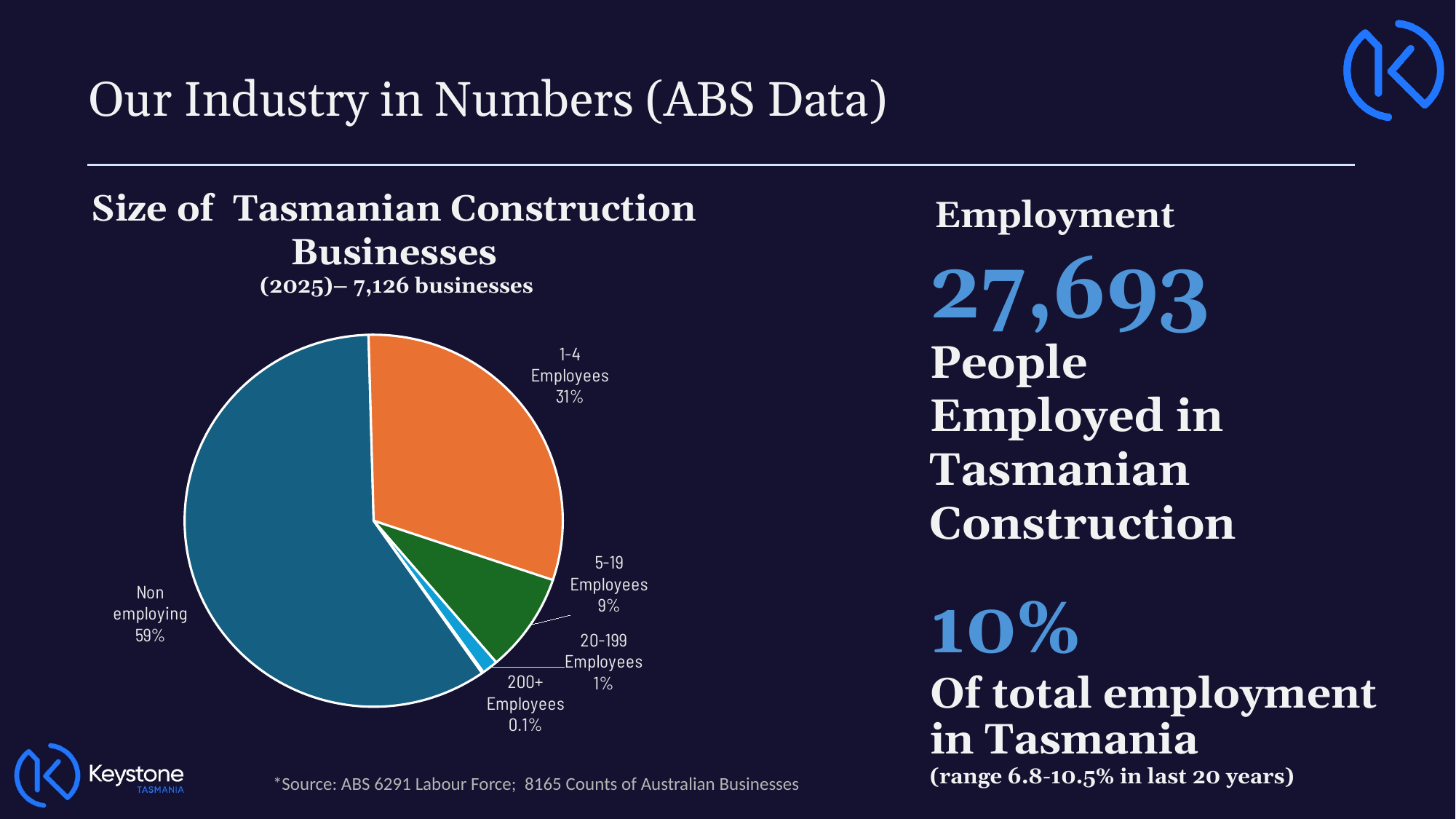

Our Industry in Numbers (ABS Data)
Size of  Tasmanian Construction
Businesses
 (2025)– 7,126 businesses
Employment
27,693
People
Employed in
Tasmanian
Construction

### Chart

| Category |  |
|---|---|
| Non employing | 4228.0 |
| 1-4 Employees | 2182.0 |
| 5-19 Employees | 614.0 |
| 20-199 Employees | 98.0 |
| 200+ Employees | 9.0 |
10%
Of total employment
in Tasmania
(range 6.8-10.5% in last 20 years)
*Source: ABS 6291 Labour Force;  8165 Counts of Australian Businesses